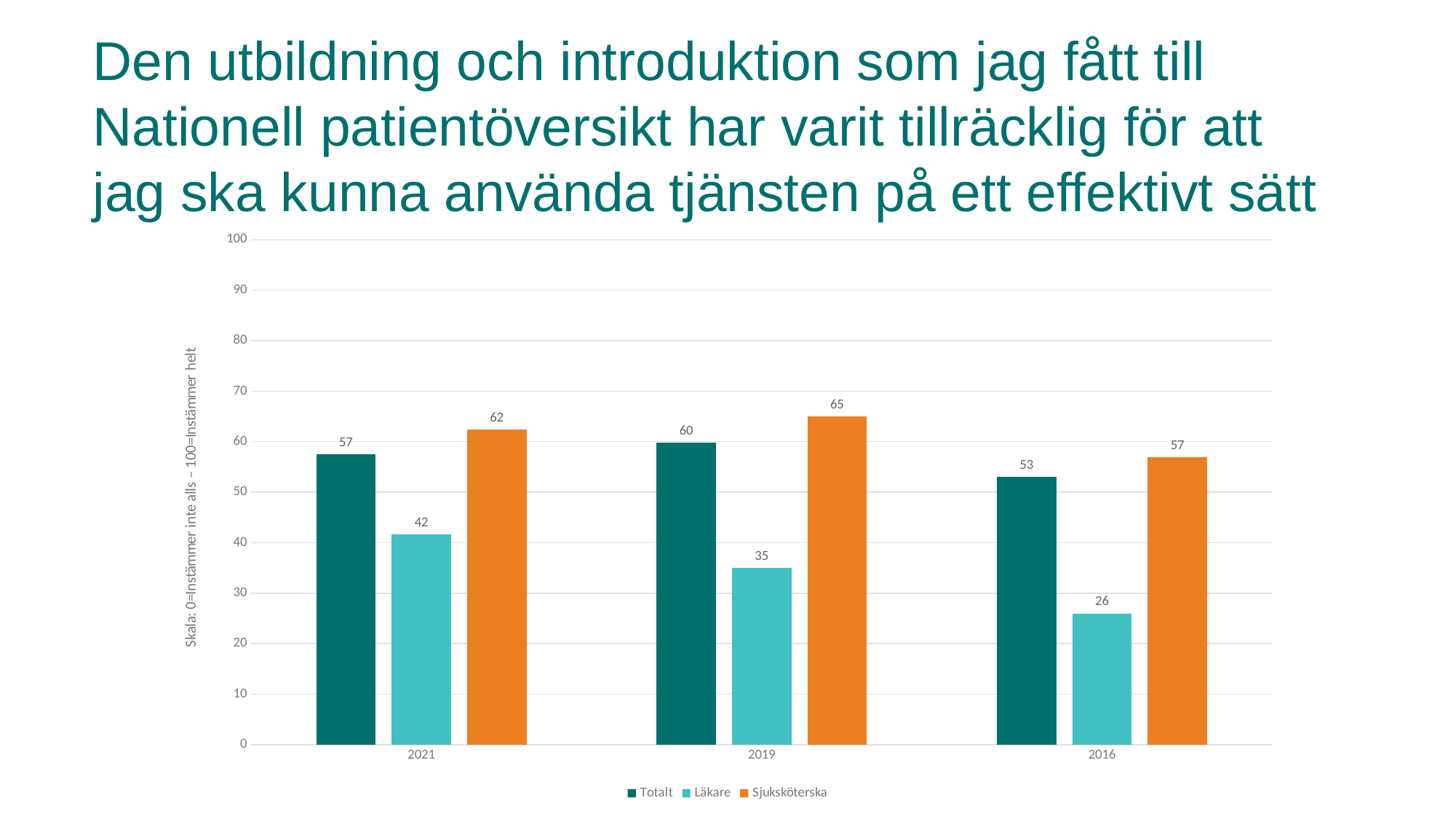

# Den utbildning och introduktion som jag fått till Nationell patientöversikt har varit tillräcklig för att jag ska kunna använda tjänsten på ett effektivt sätt

### Chart

| Category | Totalt | Läkare | Sjuksköterska |
|---|---|---|---|
| 2021 | 57.467532467532465 | 41.66666666666667 | 62.371134020618555 |
| 2019 | 59.87261146496815 | 35.0 | 65.0 |
| 2016 | 53.0 | 26.0 | 57.0 |